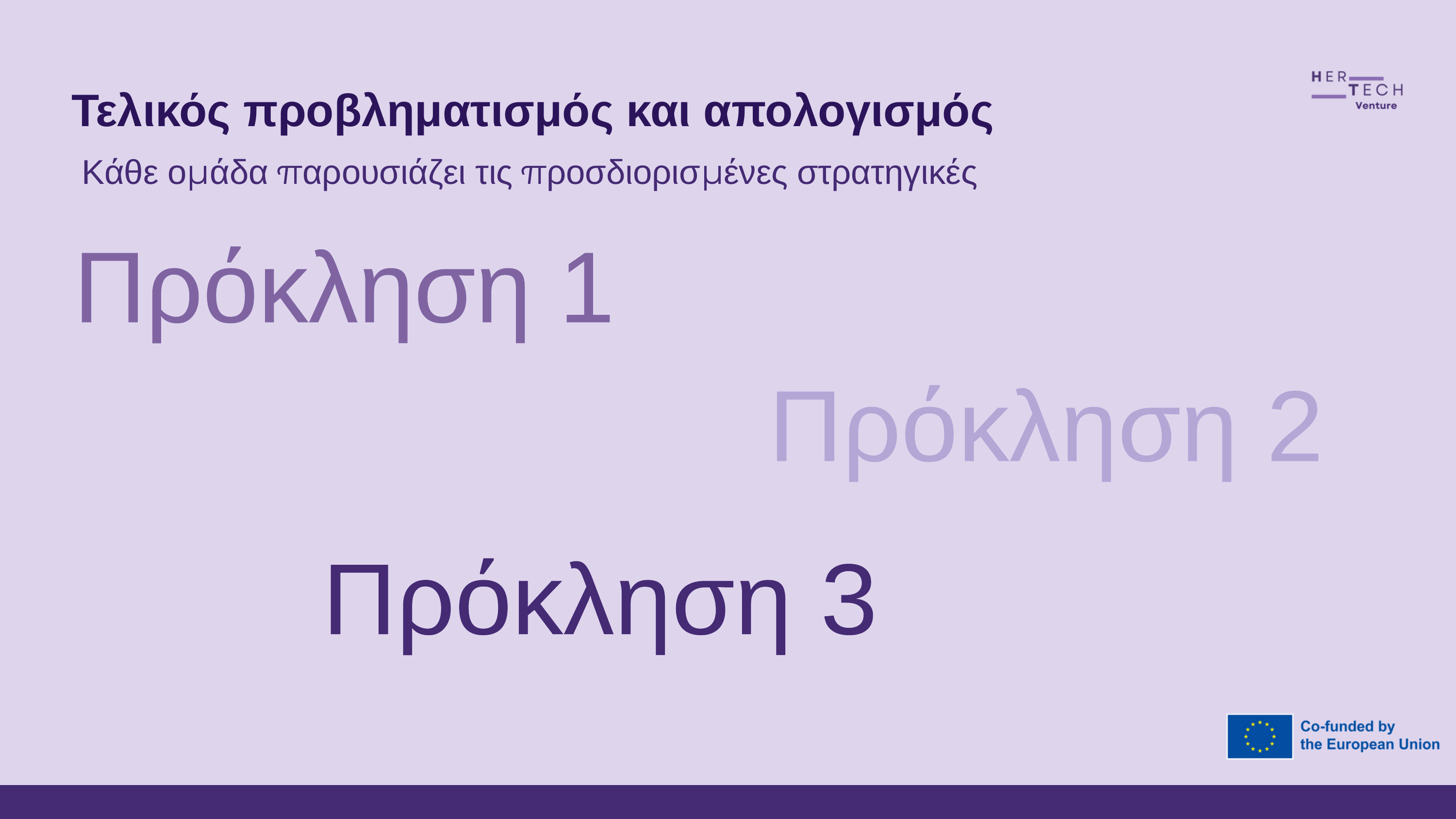

Τελικός προβληματισμός και απολογισμός
Κάθε ομάδα παρουσιάζει τις προσδιορισμένες στρατηγικές
Πρόκληση 1
Πρόκληση 2
Πρόκληση 3